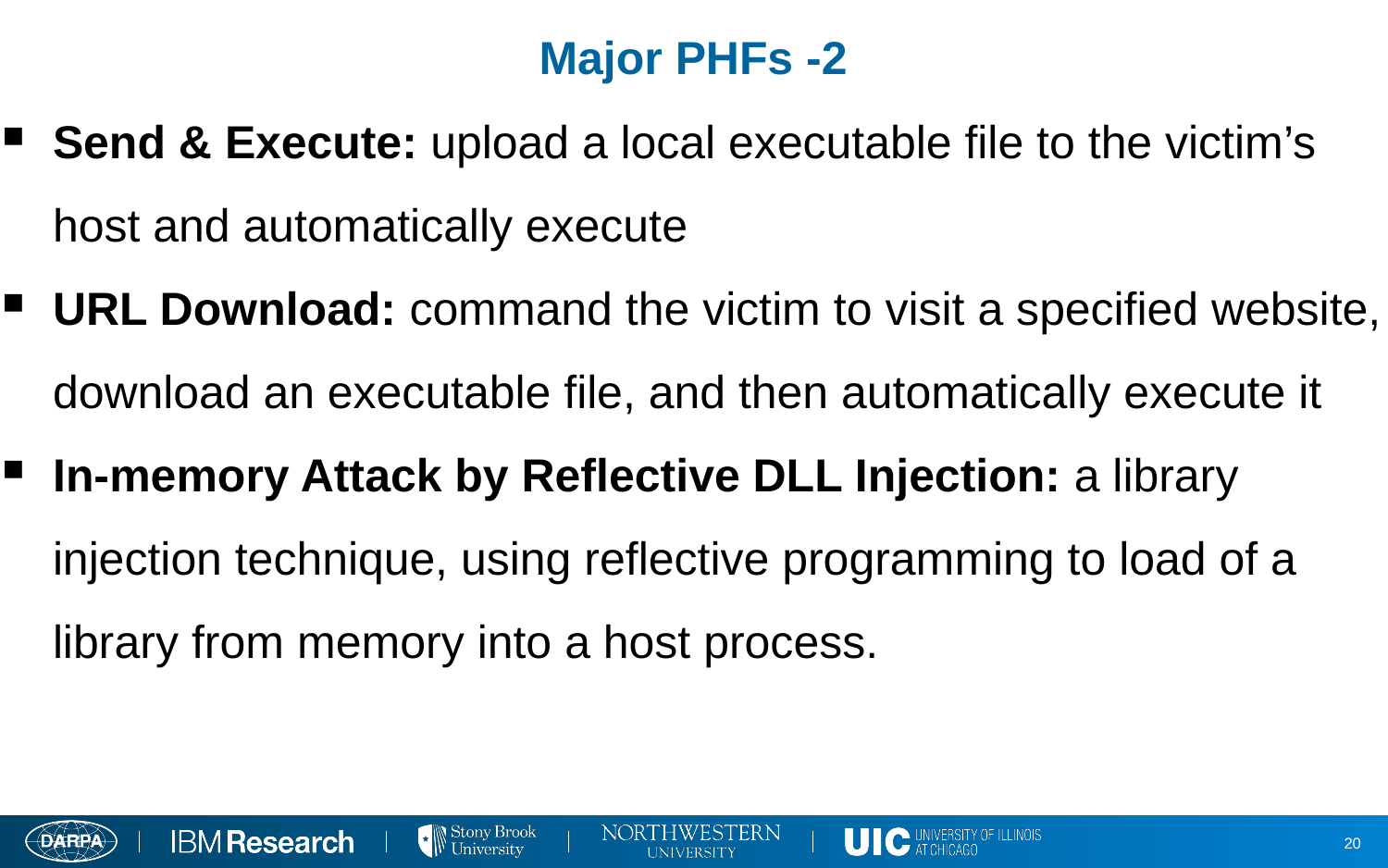

# Major PHFs -2
Send & Execute: upload a local executable file to the victim’s host and automatically execute
URL Download: command the victim to visit a specified website, download an executable file, and then automatically execute it
In-memory Attack by Reflective DLL Injection: a library injection technique, using reflective programming to load of a library from memory into a host process.